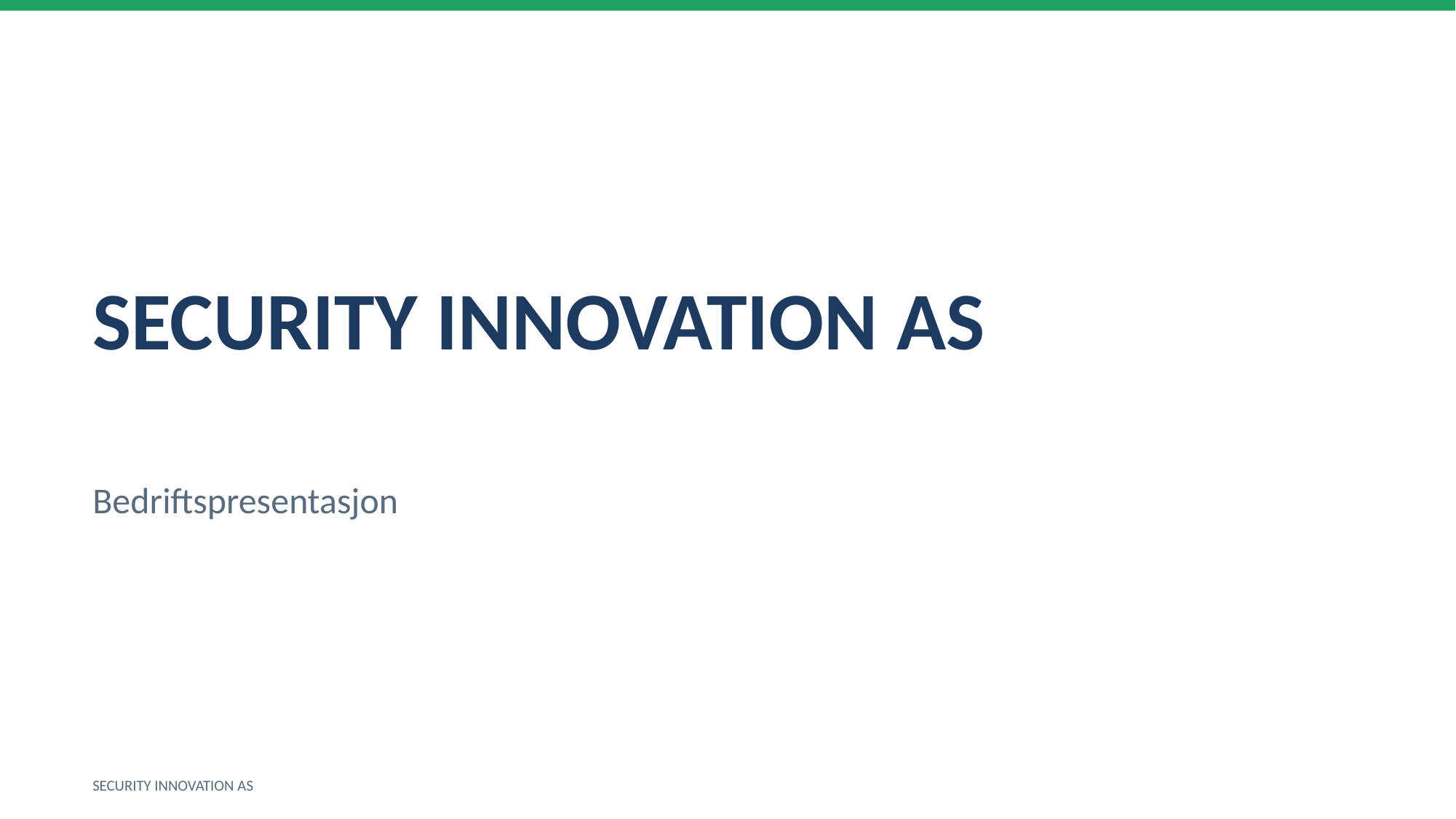

SECURITY INNOVATION AS
Bedriftspresentasjon
SECURITY INNOVATION AS